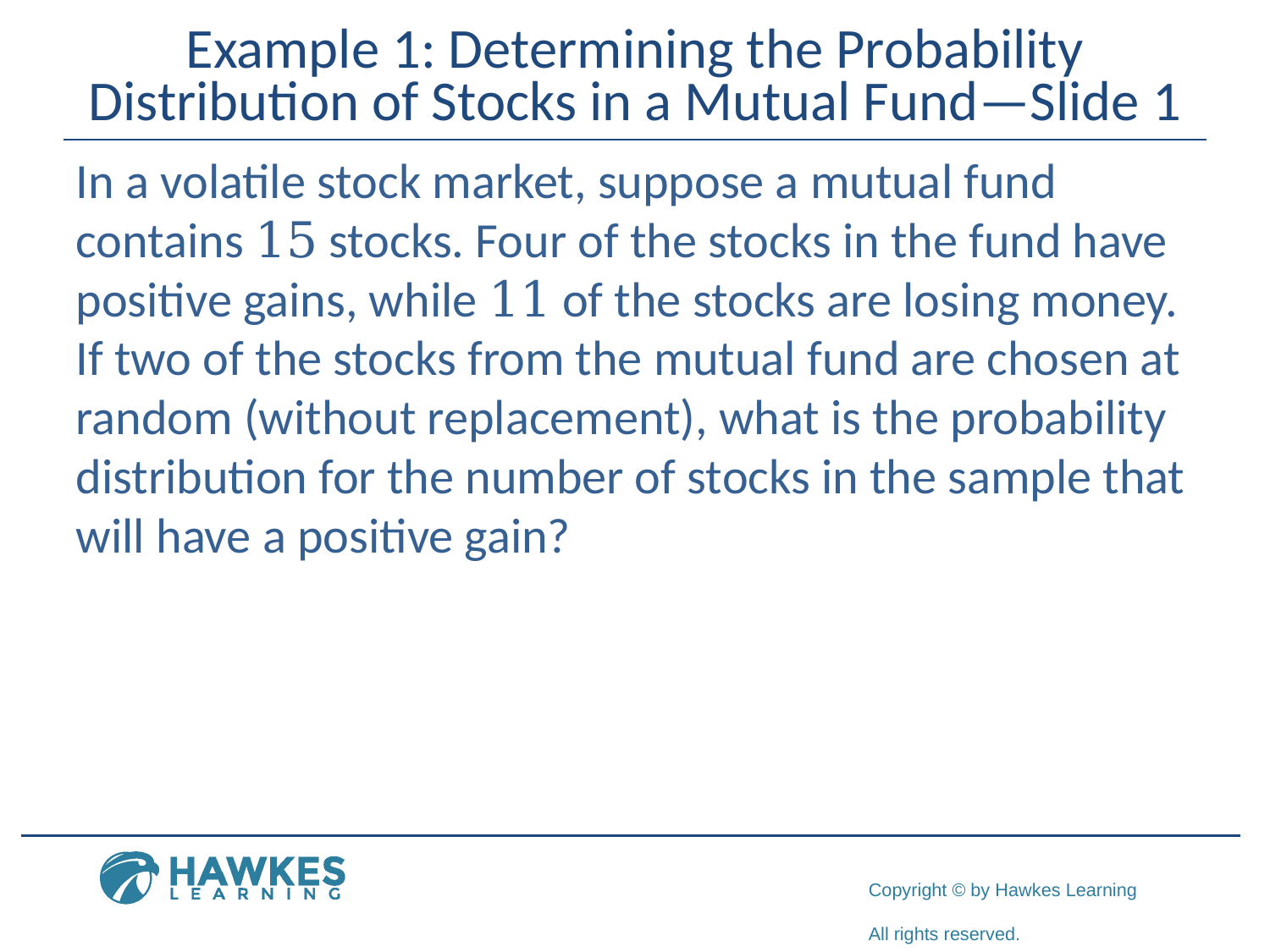

# Example 1: Determining the Probability Distribution of Stocks in a Mutual Fund—Slide 1
In a volatile stock market, suppose a mutual fund contains 15 stocks. Four of the stocks in the fund have positive gains, while 11 of the stocks are losing money. If two of the stocks from the mutual fund are chosen at random (without replacement), what is the probability distribution for the number of stocks in the sample that will have a positive gain?